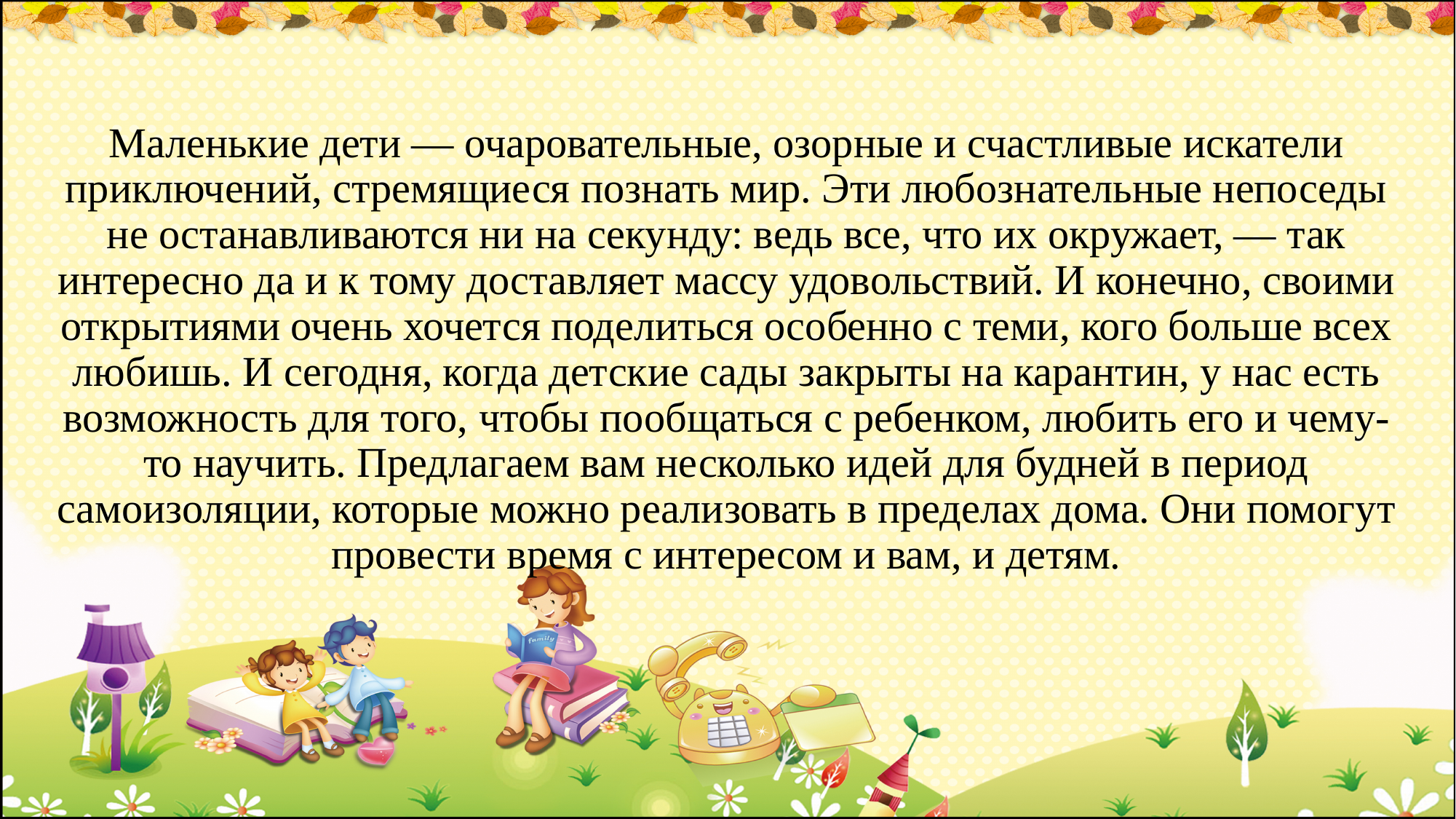

# Маленькие дети — очаровательные, озорные и счастливые искатели приключений, стремящиеся познать мир. Эти любознательные непоседы не останавливаются ни на секунду: ведь все, что их окружает, — так интересно да и к тому доставляет массу удовольствий. И конечно, своими открытиями очень хочется поделиться особенно с теми, кого больше всех любишь. И сегодня, когда детские сады закрыты на карантин, у нас есть возможность для того, чтобы пообщаться с ребенком, любить его и чему-то научить. Предлагаем вам несколько идей для будней в период самоизоляции, которые можно реализовать в пределах дома. Они помогут провести время с интересом и вам, и детям.